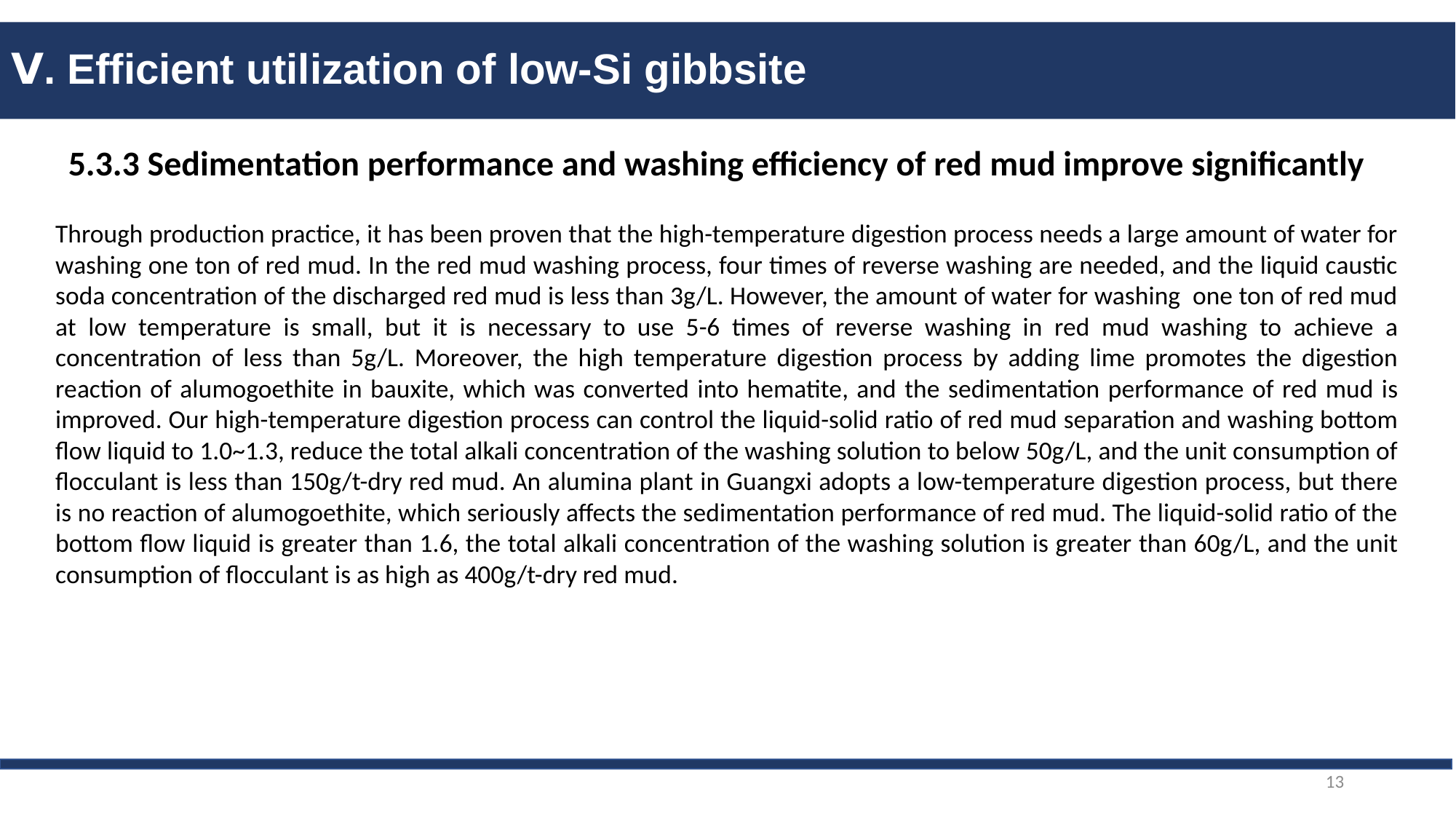

# Ⅴ. Efficient utilization of low-Si gibbsite
5.3.3 Sedimentation performance and washing efficiency of red mud improve significantly
Through production practice, it has been proven that the high-temperature digestion process needs a large amount of water for washing one ton of red mud. In the red mud washing process, four times of reverse washing are needed, and the liquid caustic soda concentration of the discharged red mud is less than 3g/L. However, the amount of water for washing  one ton of red mud at low temperature is small, but it is necessary to use 5-6 times of reverse washing in red mud washing to achieve a concentration of less than 5g/L. Moreover, the high temperature digestion process by adding lime promotes the digestion reaction of alumogoethite in bauxite, which was converted into hematite, and the sedimentation performance of red mud is improved. Our high-temperature digestion process can control the liquid-solid ratio of red mud separation and washing bottom flow liquid to 1.0~1.3, reduce the total alkali concentration of the washing solution to below 50g/L, and the unit consumption of flocculant is less than 150g/t-dry red mud. An alumina plant in Guangxi adopts a low-temperature digestion process, but there is no reaction of alumogoethite, which seriously affects the sedimentation performance of red mud. The liquid-solid ratio of the bottom flow liquid is greater than 1.6, the total alkali concentration of the washing solution is greater than 60g/L, and the unit consumption of flocculant is as high as 400g/t-dry red mud.
13